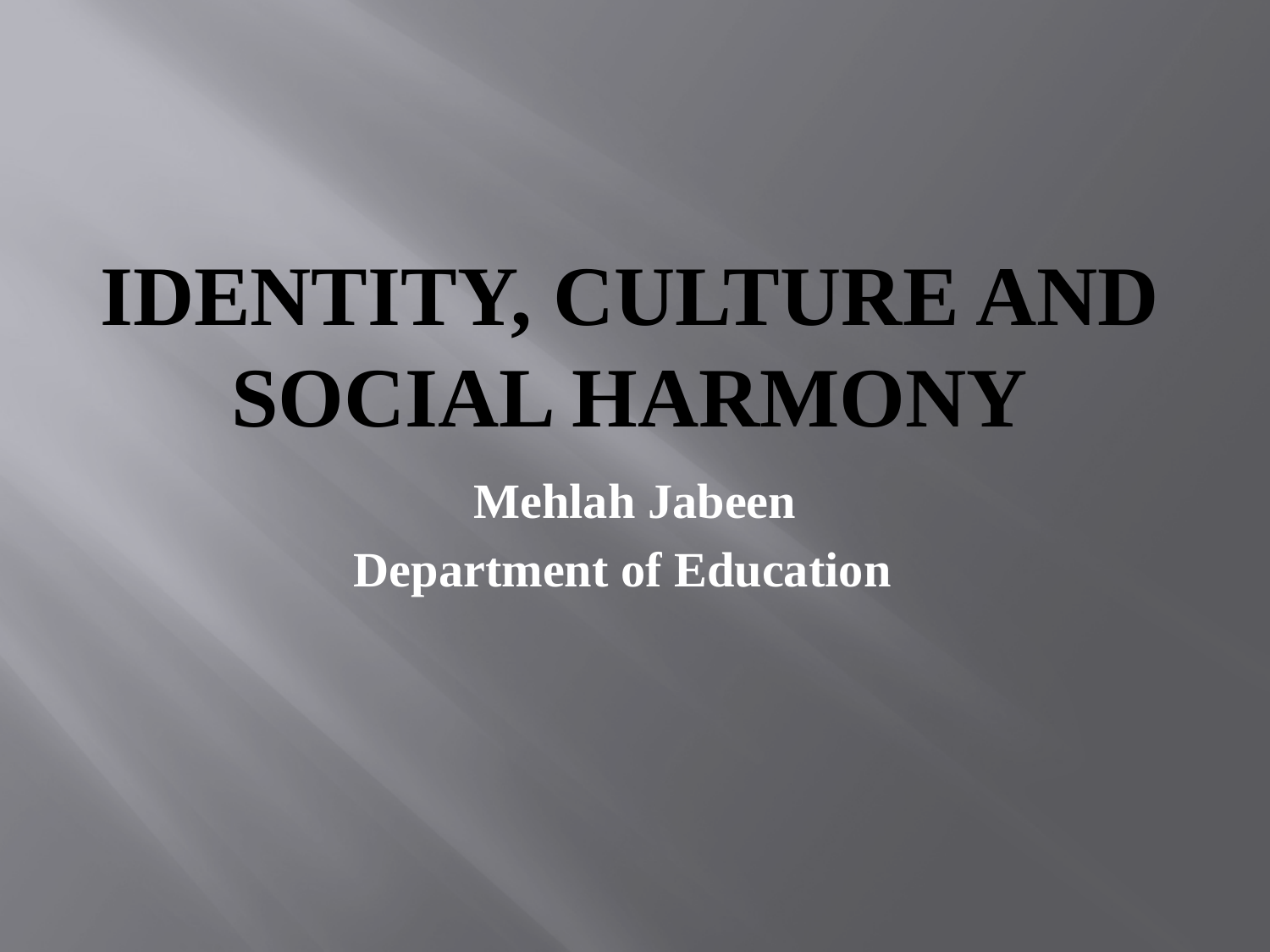

# Identity, Culture and Social Harmony
Mehlah Jabeen
Department of Education